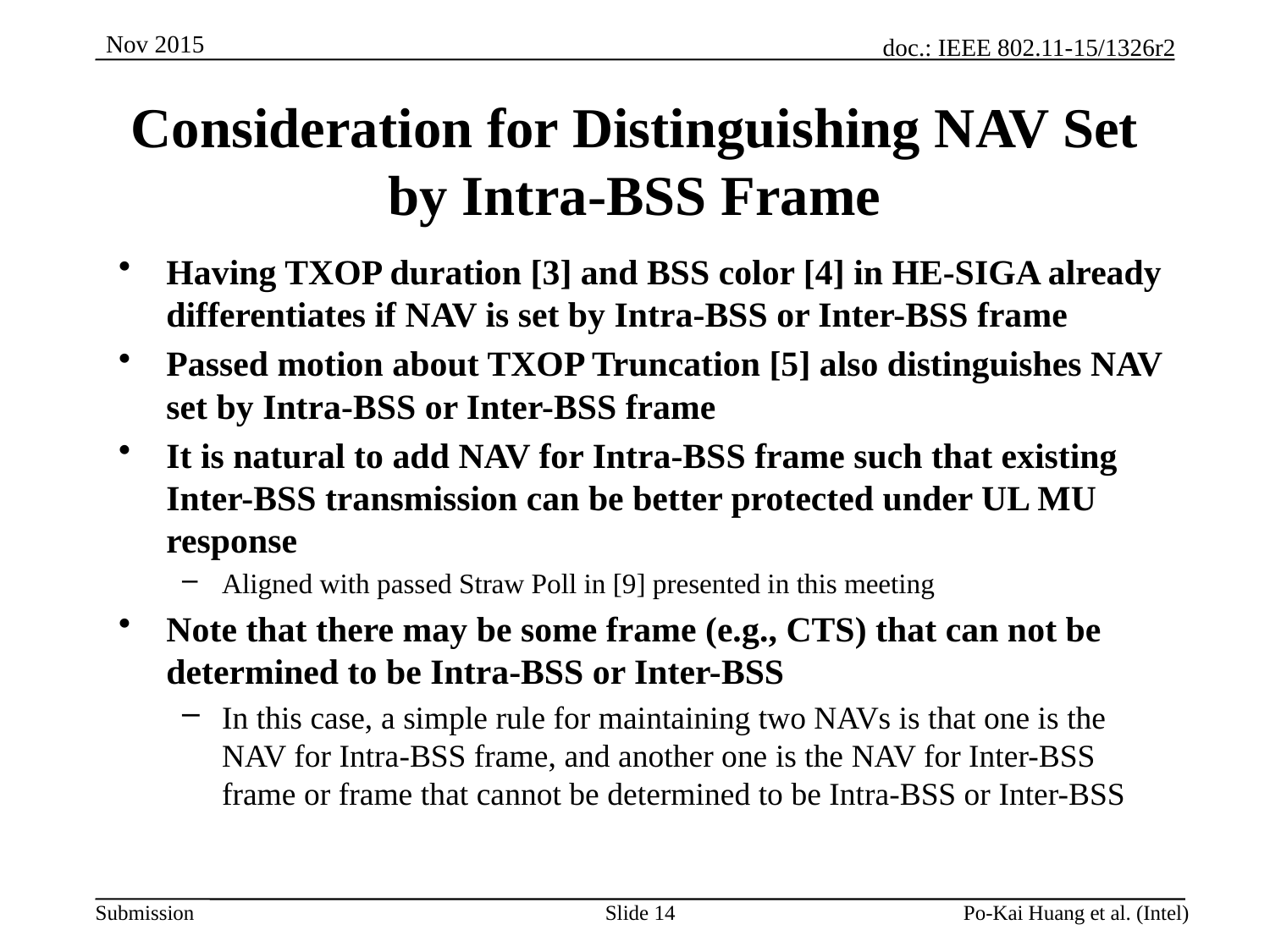

# Consideration for Distinguishing NAV Set by Intra-BSS Frame
Having TXOP duration [3] and BSS color [4] in HE-SIGA already differentiates if NAV is set by Intra-BSS or Inter-BSS frame
Passed motion about TXOP Truncation [5] also distinguishes NAV set by Intra-BSS or Inter-BSS frame
It is natural to add NAV for Intra-BSS frame such that existing Inter-BSS transmission can be better protected under UL MU response
Aligned with passed Straw Poll in [9] presented in this meeting
Note that there may be some frame (e.g., CTS) that can not be determined to be Intra-BSS or Inter-BSS
In this case, a simple rule for maintaining two NAVs is that one is the NAV for Intra-BSS frame, and another one is the NAV for Inter-BSS frame or frame that cannot be determined to be Intra-BSS or Inter-BSS

Slide 14
Po-Kai Huang et al. (Intel)